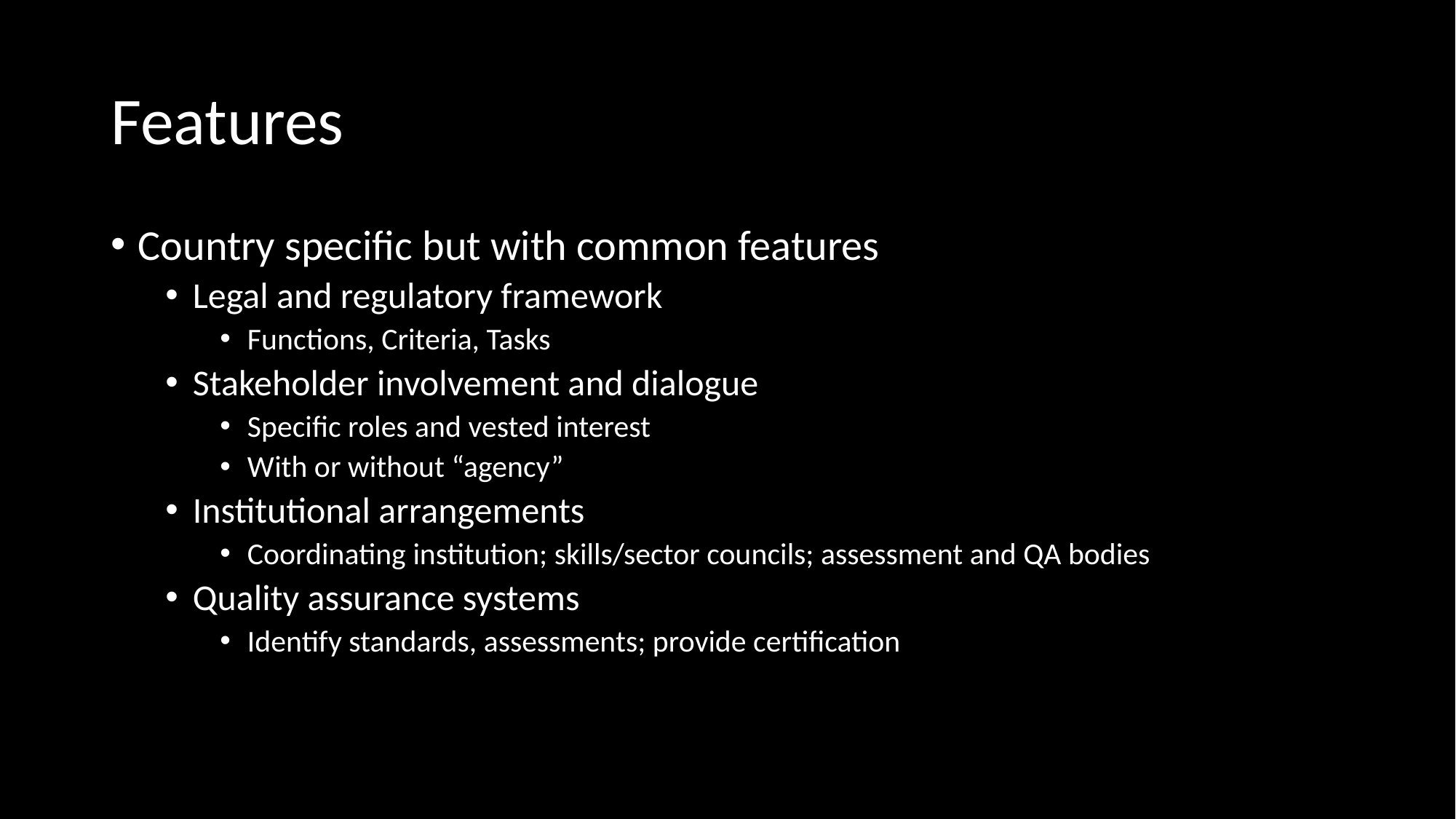

# Features
Country specific but with common features
Legal and regulatory framework
Functions, Criteria, Tasks
Stakeholder involvement and dialogue
Specific roles and vested interest
With or without “agency”
Institutional arrangements
Coordinating institution; skills/sector councils; assessment and QA bodies
Quality assurance systems
Identify standards, assessments; provide certification